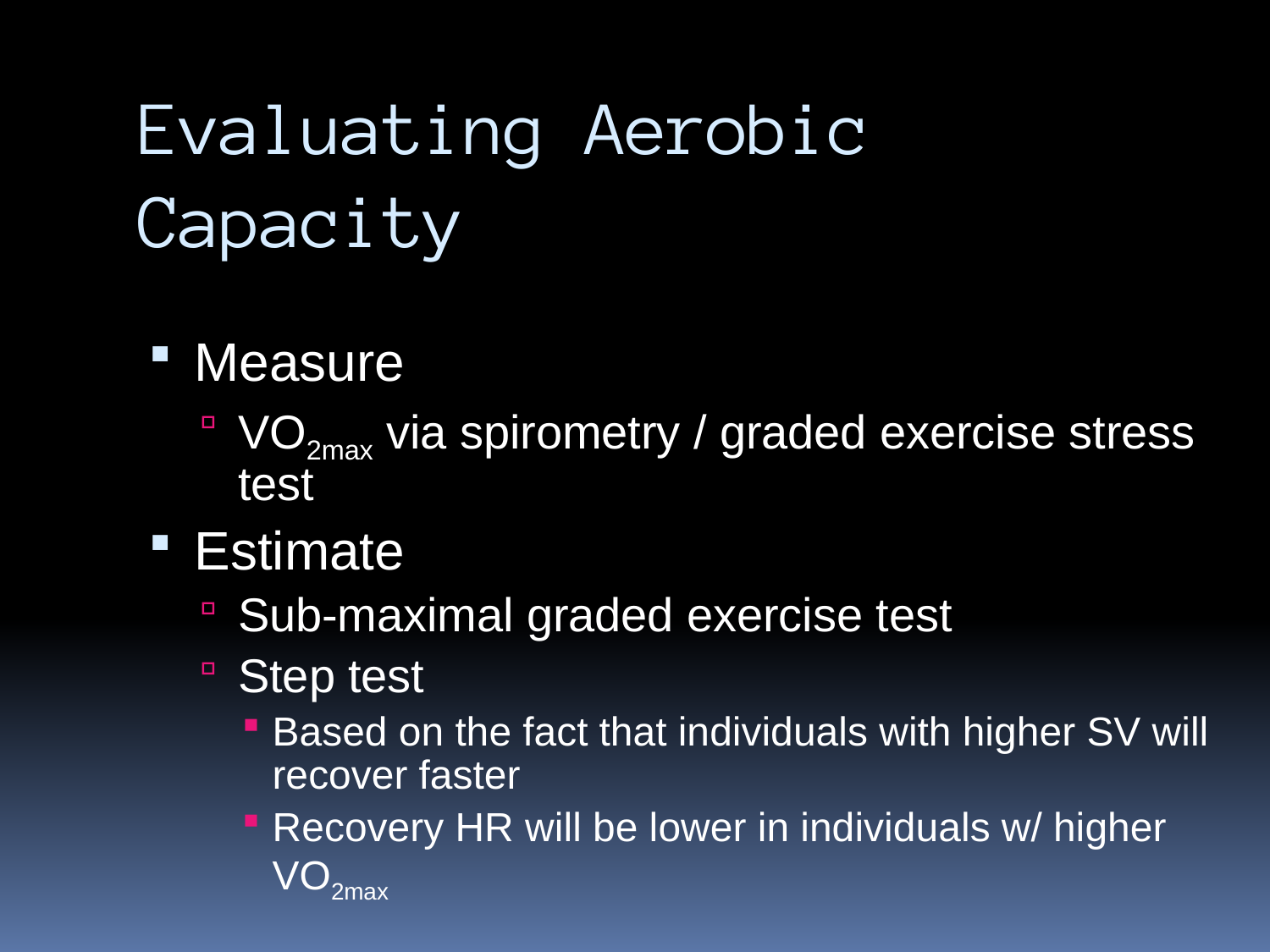

# Evaluating Aerobic Capacity
Measure
VO2max via spirometry / graded exercise stress test
Estimate
Sub-maximal graded exercise test
Step test
Based on the fact that individuals with higher SV will recover faster
Recovery HR will be lower in individuals w/ higher VO2max